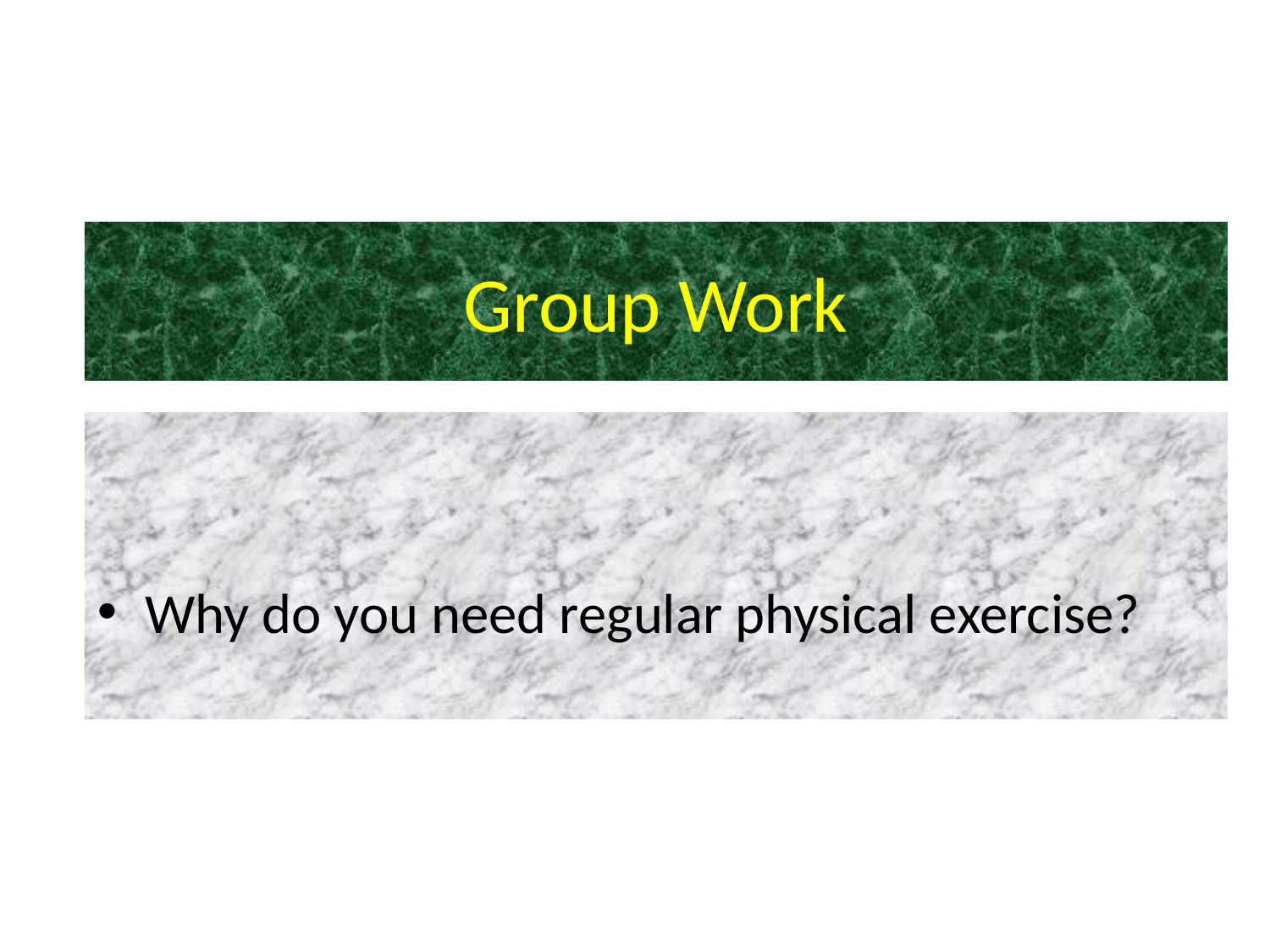

# Group Work

Why do you need regular physical exercise?